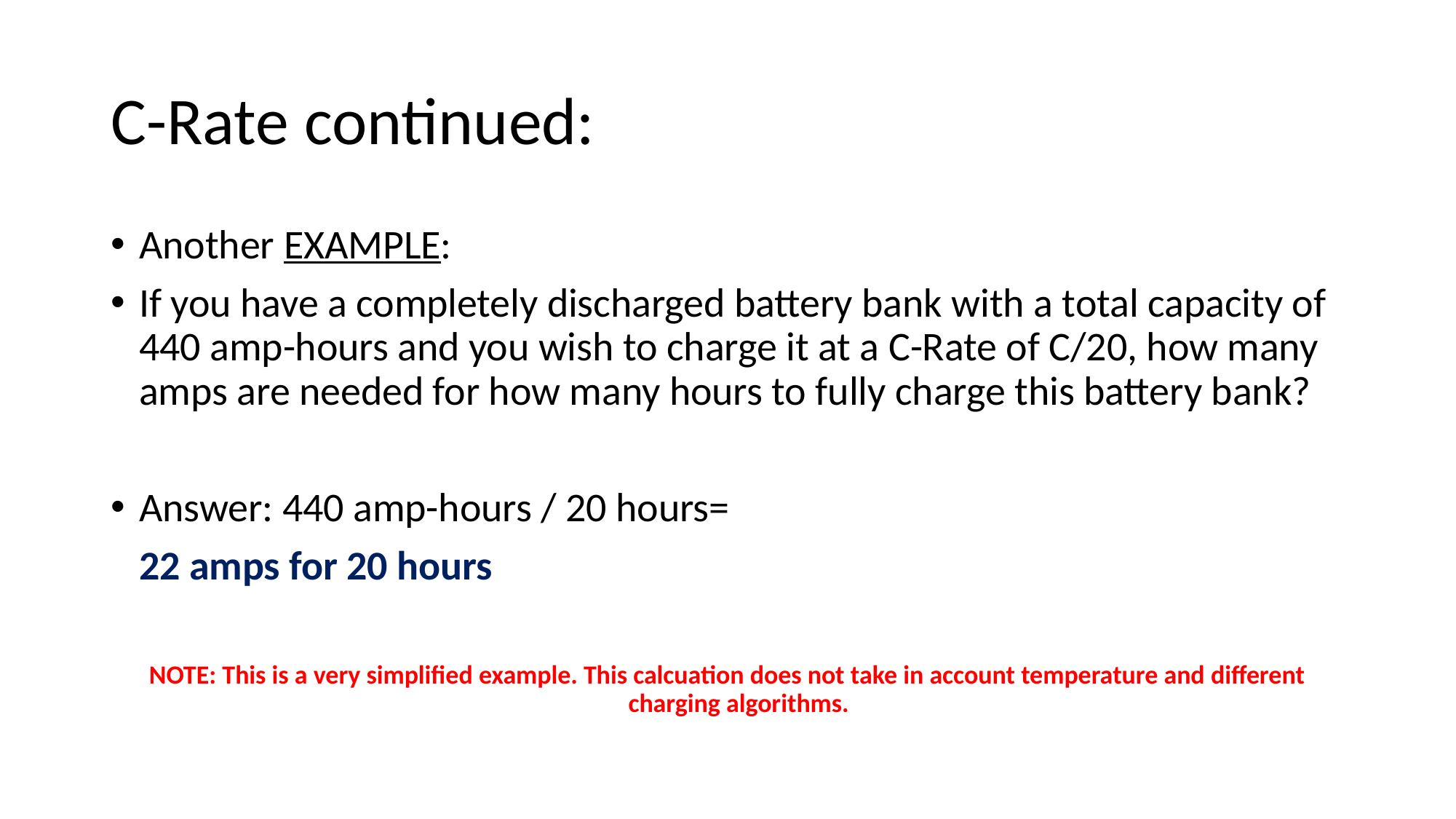

# C-Rate continued:
Another EXAMPLE:
If you have a completely discharged battery bank with a total capacity of 440 amp-hours and you wish to charge it at a C-Rate of C/20, how many amps are needed for how many hours to fully charge this battery bank?

Answer: 440 amp-hours / 20 hours=
			22 amps for 20 hours

NOTE: This is a very simplified example. This calcuation does not take in account temperature and different charging algorithms.